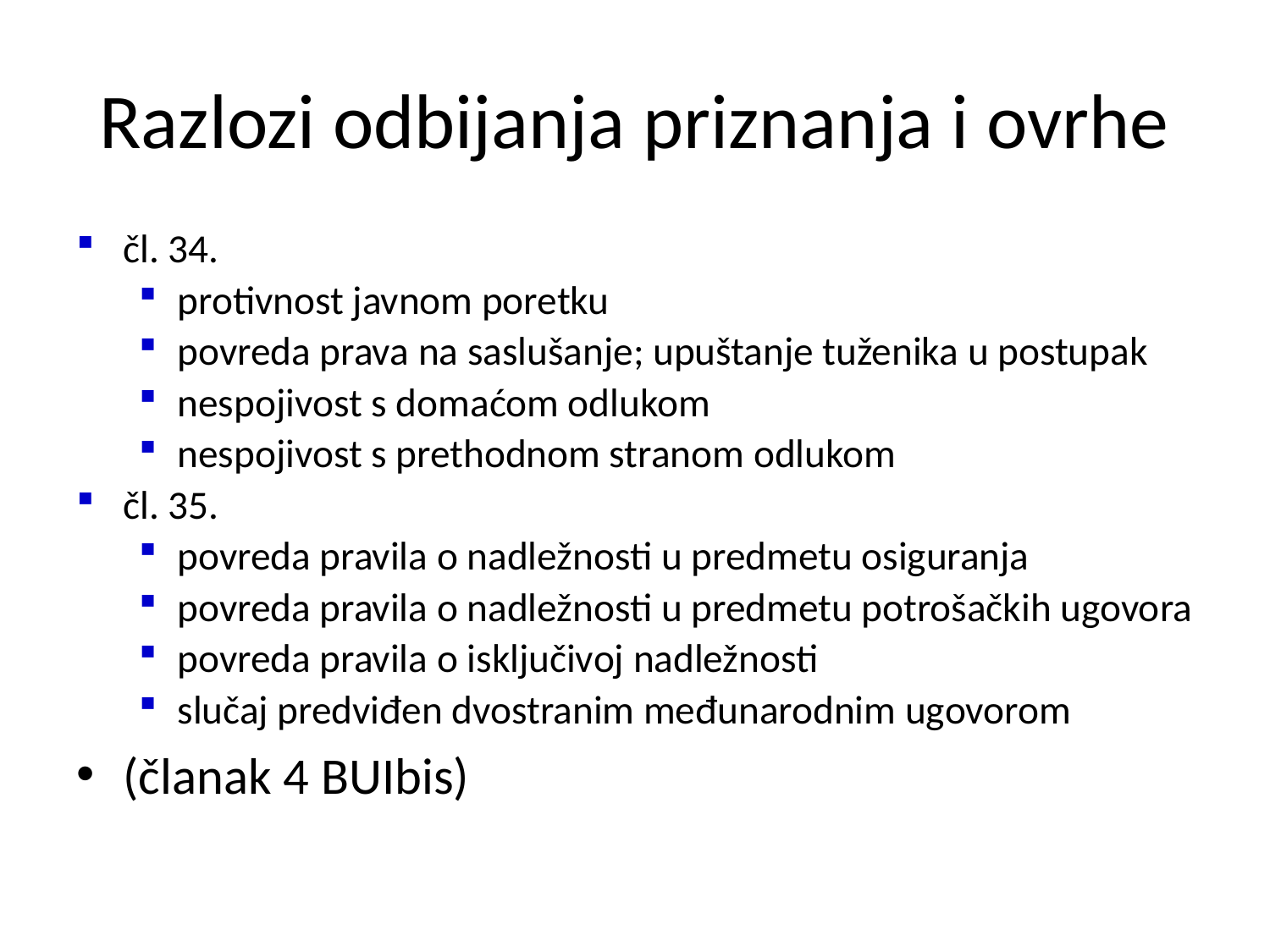

# Razlozi odbijanja priznanja i ovrhe
čl. 34.
protivnost javnom poretku
povreda prava na saslušanje; upuštanje tuženika u postupak
nespojivost s domaćom odlukom
nespojivost s prethodnom stranom odlukom
čl. 35.
povreda pravila o nadležnosti u predmetu osiguranja
povreda pravila o nadležnosti u predmetu potrošačkih ugovora
povreda pravila o isključivoj nadležnosti
slučaj predviđen dvostranim međunarodnim ugovorom
(članak 4 BUIbis)